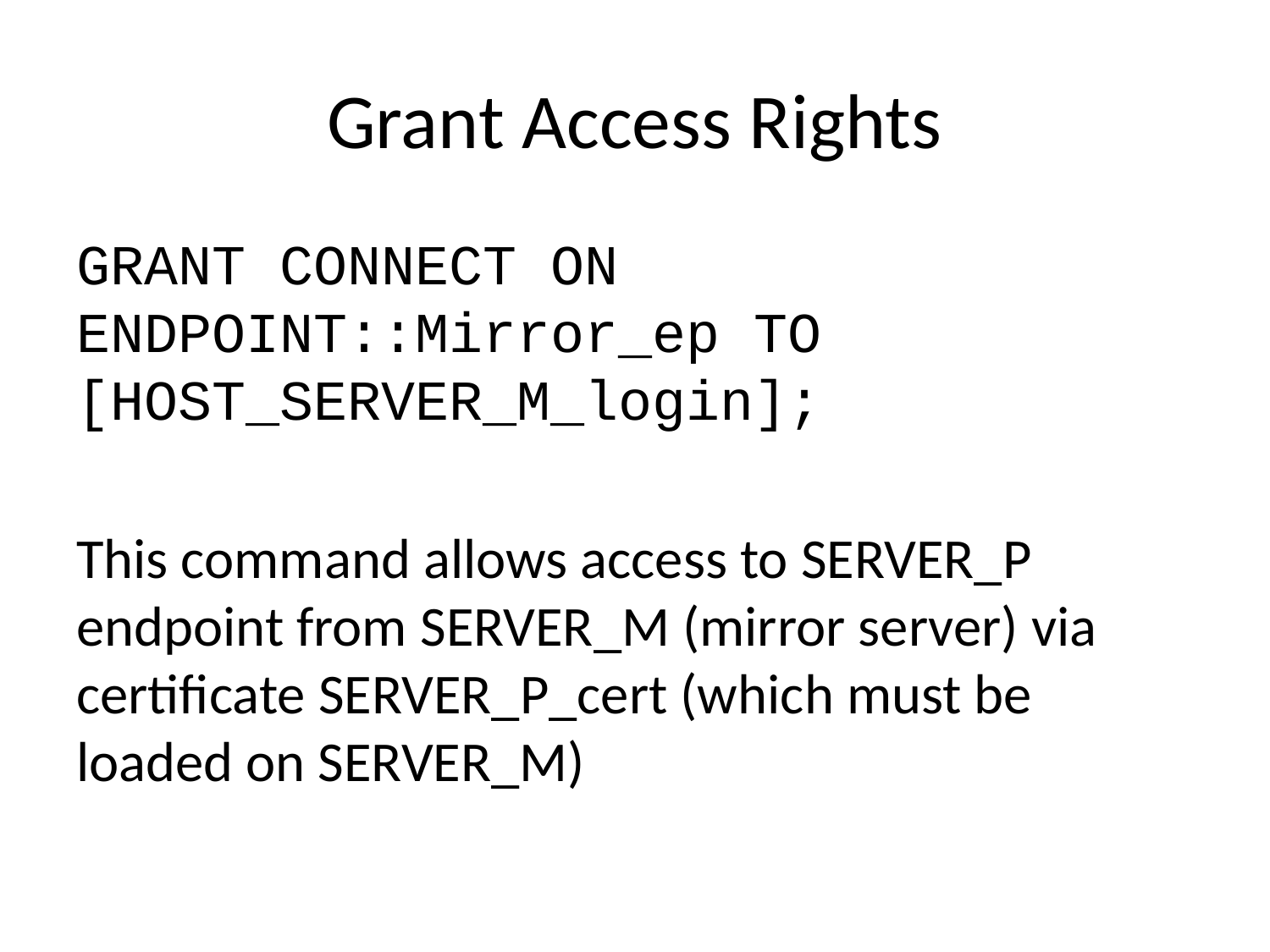

# Grant Access Rights
GRANT CONNECT ON ENDPOINT::Mirror_ep TO [HOST_SERVER_M_login];

This command allows access to SERVER_P endpoint from SERVER_M (mirror server) via certificate SERVER_P_cert (which must be loaded on SERVER_M)